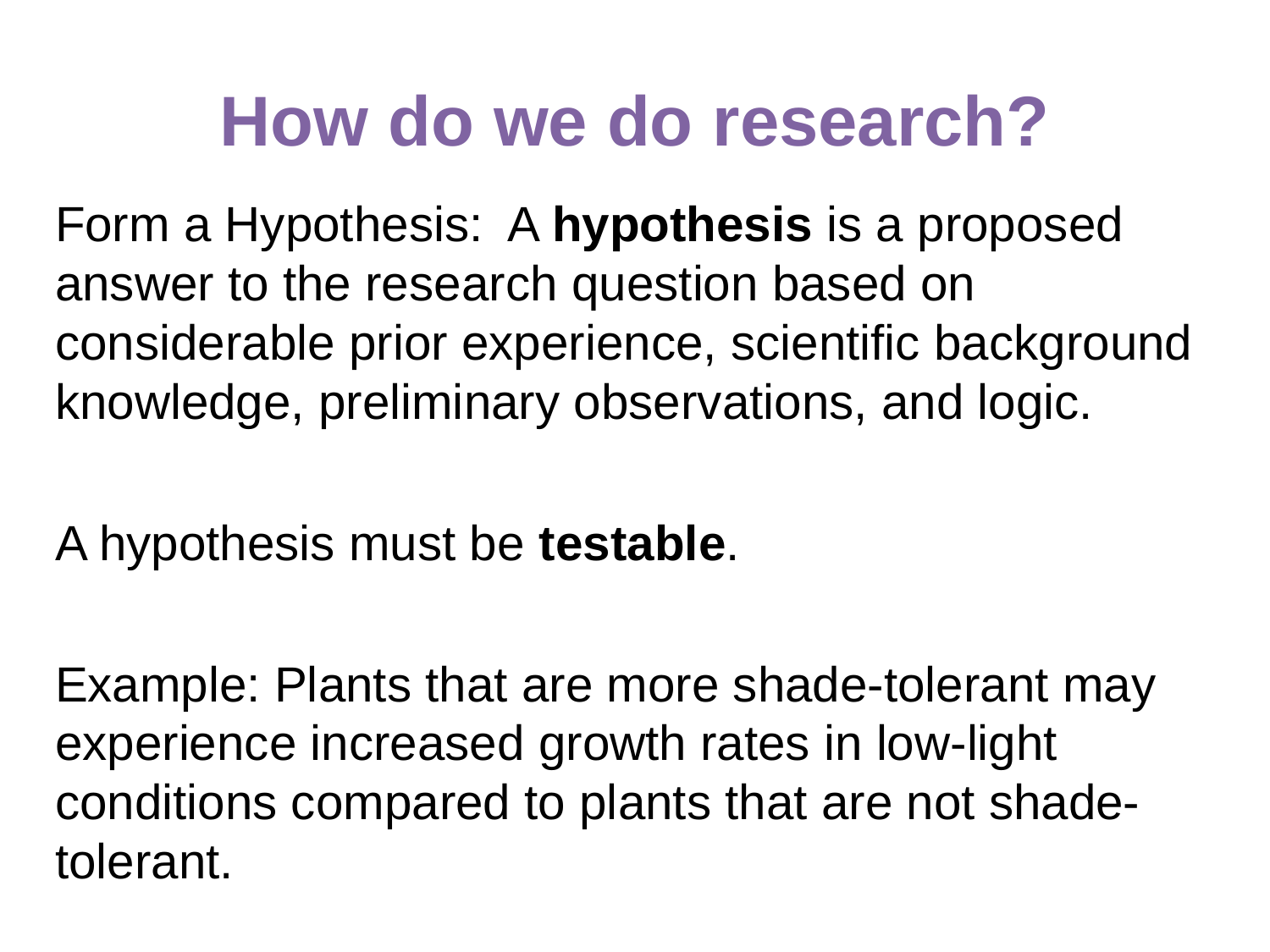

# How do we do research?
Form a Hypothesis:  A hypothesis is a proposed answer to the research question based on considerable prior experience, scientific background knowledge, preliminary observations, and logic.

A hypothesis must be testable.

Example: Plants that are more shade-tolerant may experience increased growth rates in low-light conditions compared to plants that are not shade-tolerant.